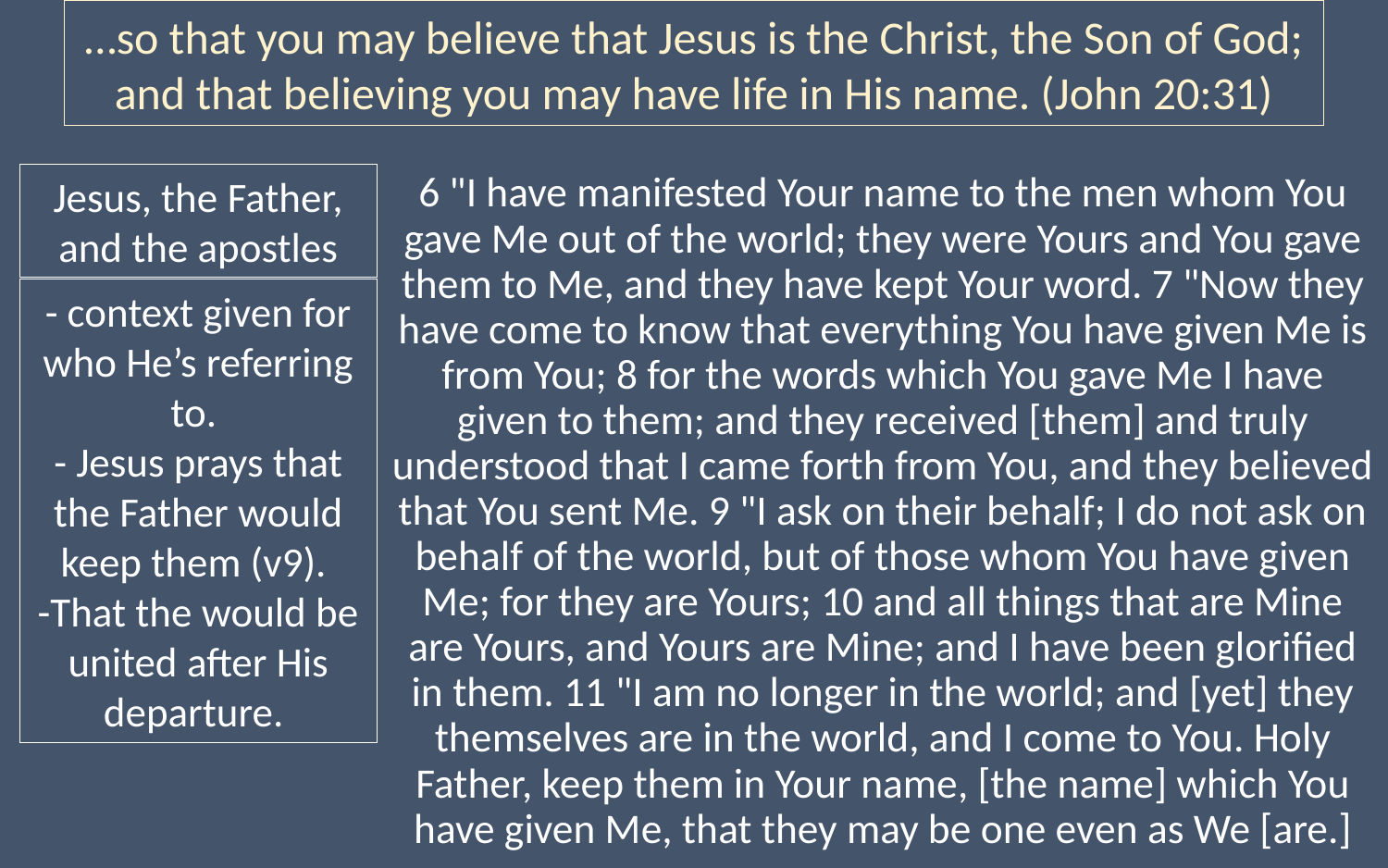

…so that you may believe that Jesus is the Christ, the Son of God; and that believing you may have life in His name. (John 20:31)
6 "I have manifested Your name to the men whom You gave Me out of the world; they were Yours and You gave them to Me, and they have kept Your word. 7 "Now they have come to know that everything You have given Me is from You; 8 for the words which You gave Me I have given to them; and they received [them] and truly understood that I came forth from You, and they believed that You sent Me. 9 "I ask on their behalf; I do not ask on behalf of the world, but of those whom You have given Me; for they are Yours; 10 and all things that are Mine are Yours, and Yours are Mine; and I have been glorified in them. 11 "I am no longer in the world; and [yet] they themselves are in the world, and I come to You. Holy Father, keep them in Your name, [the name] which You have given Me, that they may be one even as We [are.]
Jesus, the Father, and the apostles
- context given for who He’s referring to.
- Jesus prays that the Father would keep them (v9).
-That the would be united after His departure.